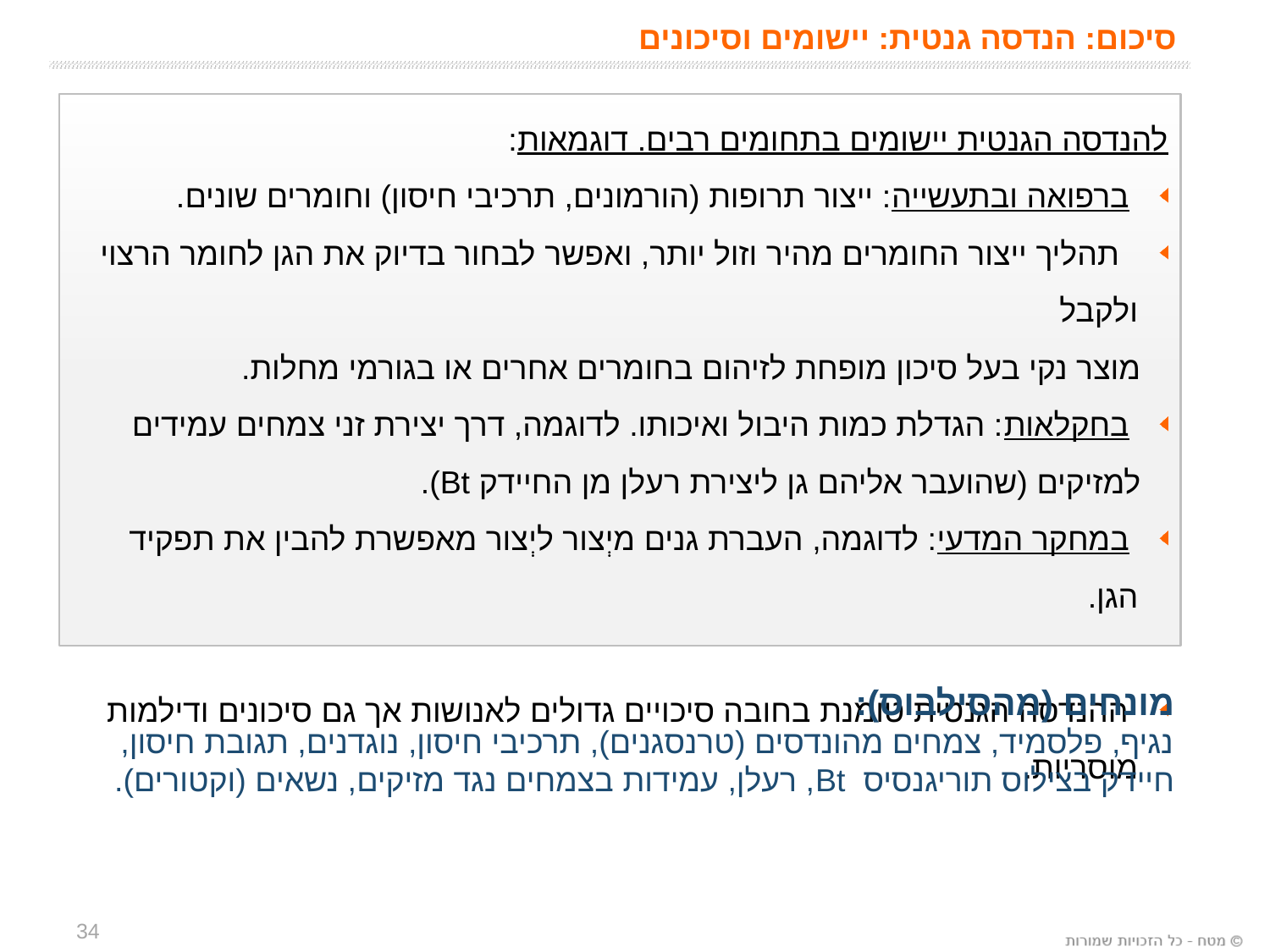

סיכום: הנדסה גנטית: יישומים וסיכונים

להנדסה הגנטית יישומים בתחומים רבים. דוגמאות:
 ברפואה ובתעשייה: ייצור תרופות (הורמונים, תרכיבי חיסון) וחומרים שונים.
  תהליך ייצור החומרים מהיר וזול יותר, ואפשר לבחור בדיוק את הגן לחומר הרצוי ולקבל
   מוצר נקי בעל סיכון מופחת לזיהום בחומרים אחרים או בגורמי מחלות.
 בחקלאות: הגדלת כמות היבול ואיכותו. לדוגמה, דרך יצירת זני צמחים עמידים
   למזיקים (שהועבר אליהם גן ליצירת רעלן מן החיידק Bt).
 במחקר המדעי: לדוגמה, העברת גנים מיְצור ליְצור מאפשרת להבין את תפקיד הגן.

 ההנדסה הגנטית טומנת בחובה סיכויים גדולים לאנושות אך גם סיכונים ודילמות מוסריות.

מונחים (מהסילבוס):
נגיף, פלסמיד, צמחים מהונדסים (טרנסגנים), תרכיבי חיסון, נוגדנים, תגובת חיסון, חיידק בצילוס תוריגנסיס  Bt, רעלן, עמידות בצמחים נגד מזיקים, נשאים (וקטורים).
34